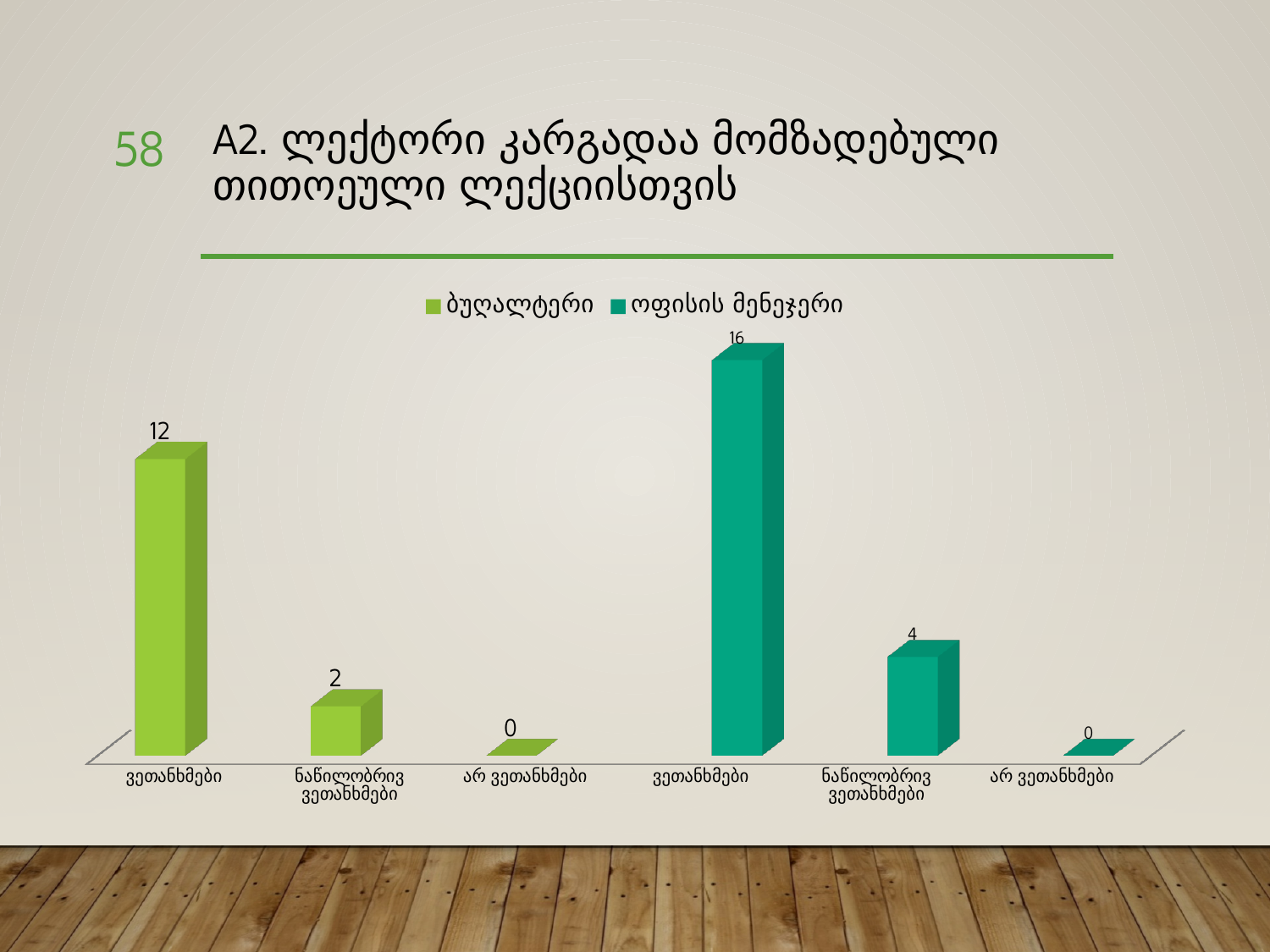

58
# A2. ლექტორი კარგადაა მომზადებული თითოეული ლექციისთვის

[unsupported chart]